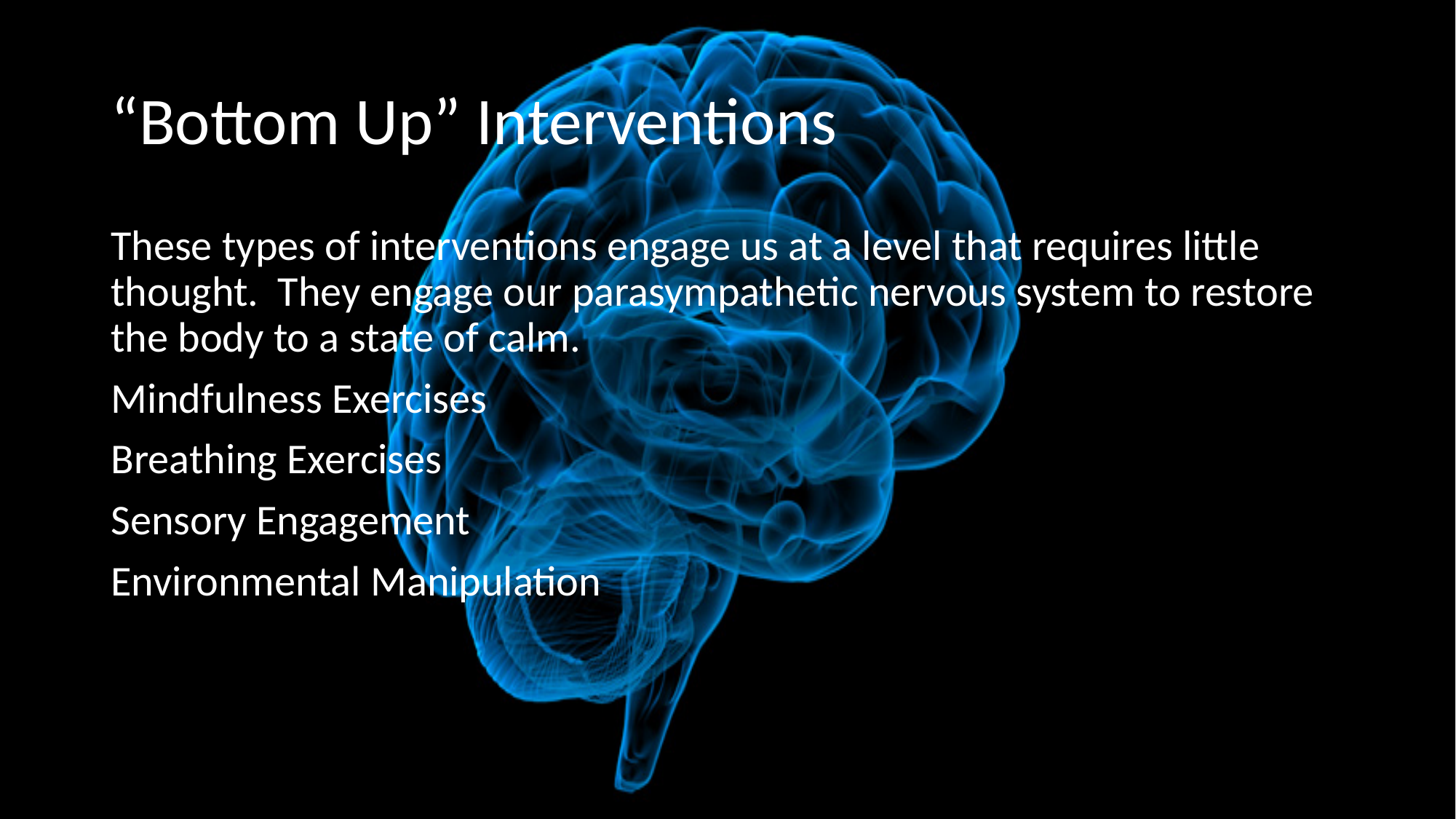

# “Bottom Up” Interventions
These types of interventions engage us at a level that requires little thought.  They engage our parasympathetic nervous system to restore the body to a state of calm.
Mindfulness Exercises
Breathing Exercises
Sensory Engagement
Environmental Manipulation